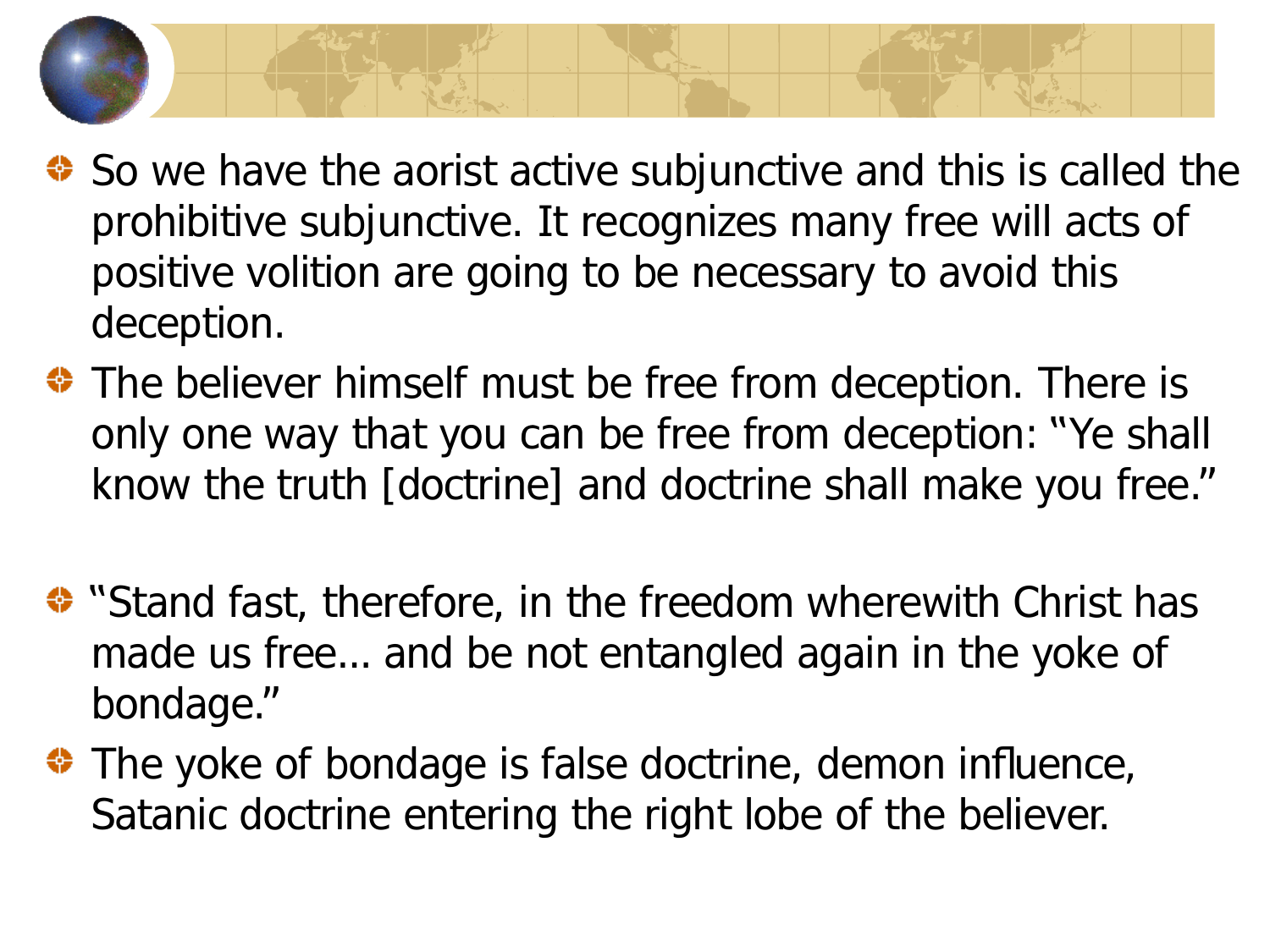

So we have the aorist active subjunctive and this is called the prohibitive subjunctive. It recognizes many free will acts of positive volition are going to be necessary to avoid this deception.
The believer himself must be free from deception. There is only one way that you can be free from deception: “Ye shall know the truth [doctrine] and doctrine shall make you free.”

“Stand fast, therefore, in the freedom wherewith Christ has made us free… and be not entangled again in the yoke of bondage.”
The yoke of bondage is false doctrine, demon influence, Satanic doctrine entering the right lobe of the believer.